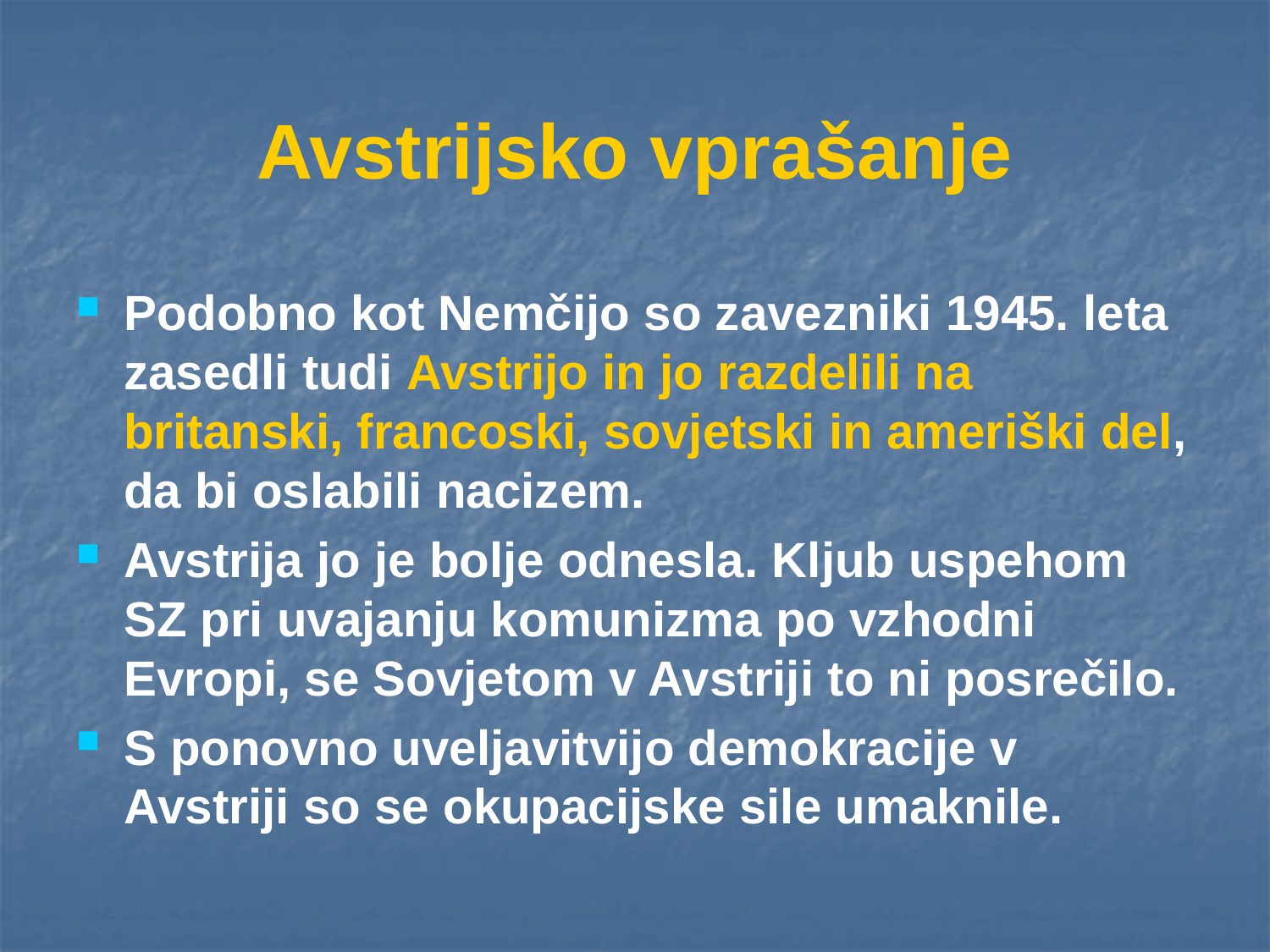

# Avstrijsko vprašanje
Podobno kot Nemčijo so zavezniki 1945. leta zasedli tudi Avstrijo in jo razdelili na britanski, francoski, sovjetski in ameriški del, da bi oslabili nacizem.
Avstrija jo je bolje odnesla. Kljub uspehom SZ pri uvajanju komunizma po vzhodni Evropi, se Sovjetom v Avstriji to ni posrečilo.
S ponovno uveljavitvijo demokracije v Avstriji so se okupacijske sile umaknile.